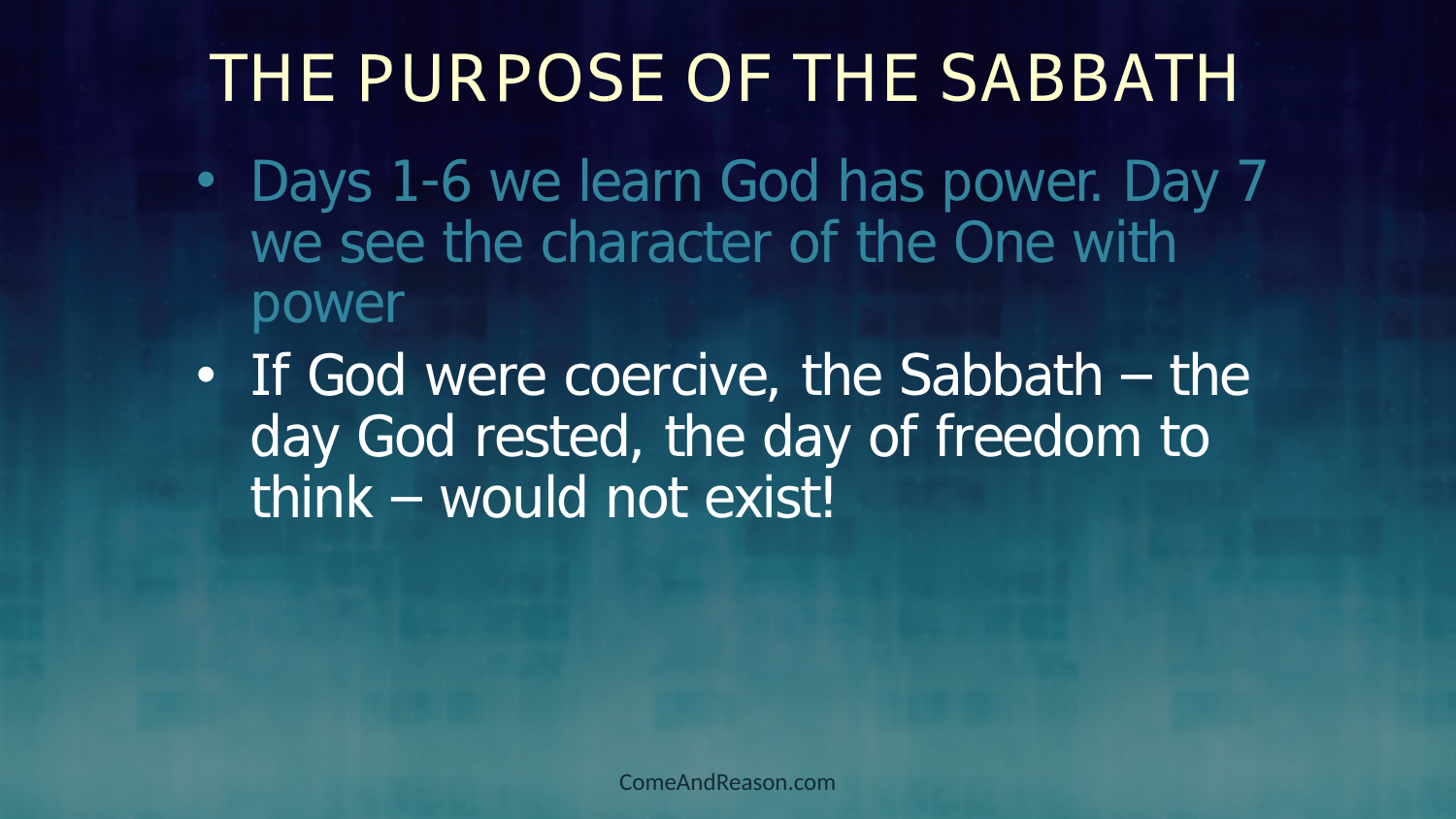

# The Purpose of the Sabbath
Days 1-6 we learn God has power. Day 7 we see the character of the One with power
If God were coercive, the Sabbath – the day God rested, the day of freedom to think – would not exist!
ComeAndReason.com